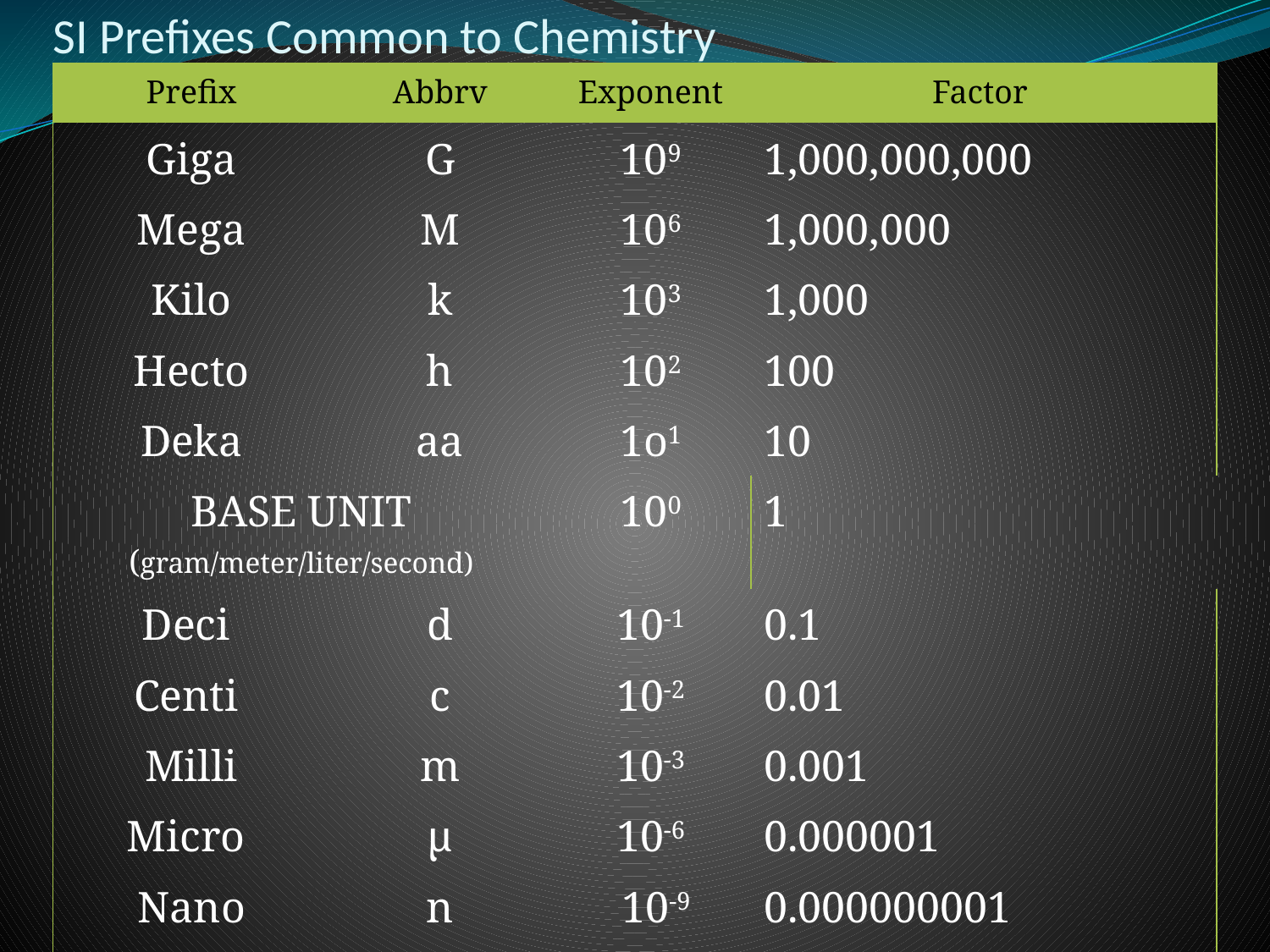

# SI Prefixes Common to Chemistry
| Prefix | Abbrv | Exponent | Factor |
| --- | --- | --- | --- |
| Giga | G | 109 | 1,000,000,000 |
| Mega | M | 106 | 1,000,000 |
| Kilo | k | 103 | 1,000 |
| Hecto | h | 102 | 100 |
| Deka | aa | 1o1 | 10 |
| BASE UNIT (gram/meter/liter/second) |  | 100 | 1 |
| Deci | d | 10-1 | 0.1 |
| Centi | c | 10-2 | 0.01 |
| Milli | m | 10-3 | 0.001 |
| Micro | µ | 10-6 | 0.000001 |
| Nano | n | 10-9 | 0.000000001 |
| Pico | p | 10-12 | 0.000000000001 |